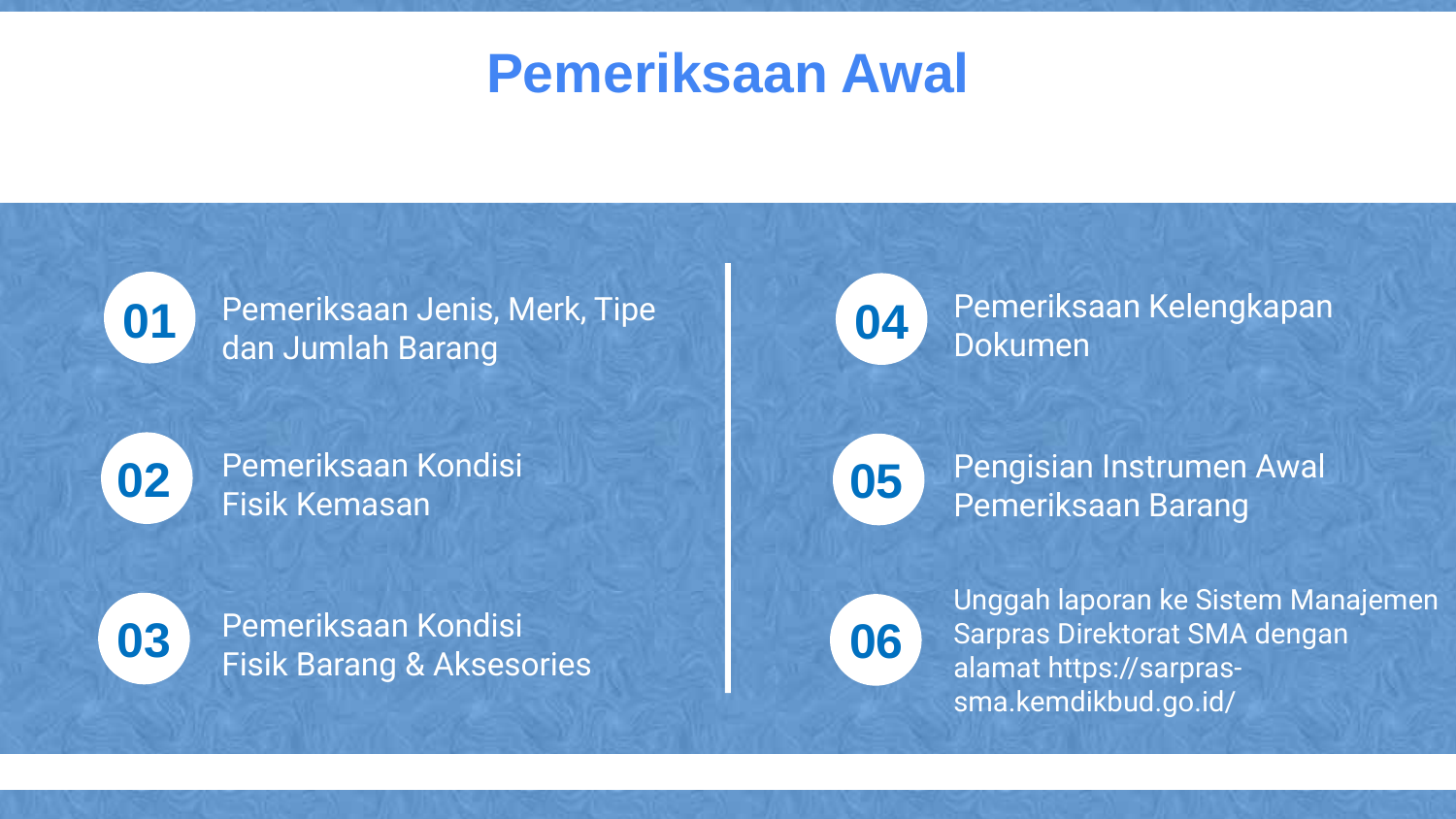

Pemeriksaan Awal

Pemeriksaan Jenis, Merk, Tipe dan Jumlah Barang

Pemeriksaan Kelengkapan
Dokumen

01
04

Pemeriksaan Kondisi
Fisik Kemasan

Pengisian Instrumen Awal
Pemeriksaan Barang

02
05
Unggah laporan ke Sistem Manajemen Sarpras Direktorat SMA dengan alamat https://sarpras-sma.kemdikbud.go.id/

Pemeriksaan Kondisi
Fisik Barang & Aksesories

03
06